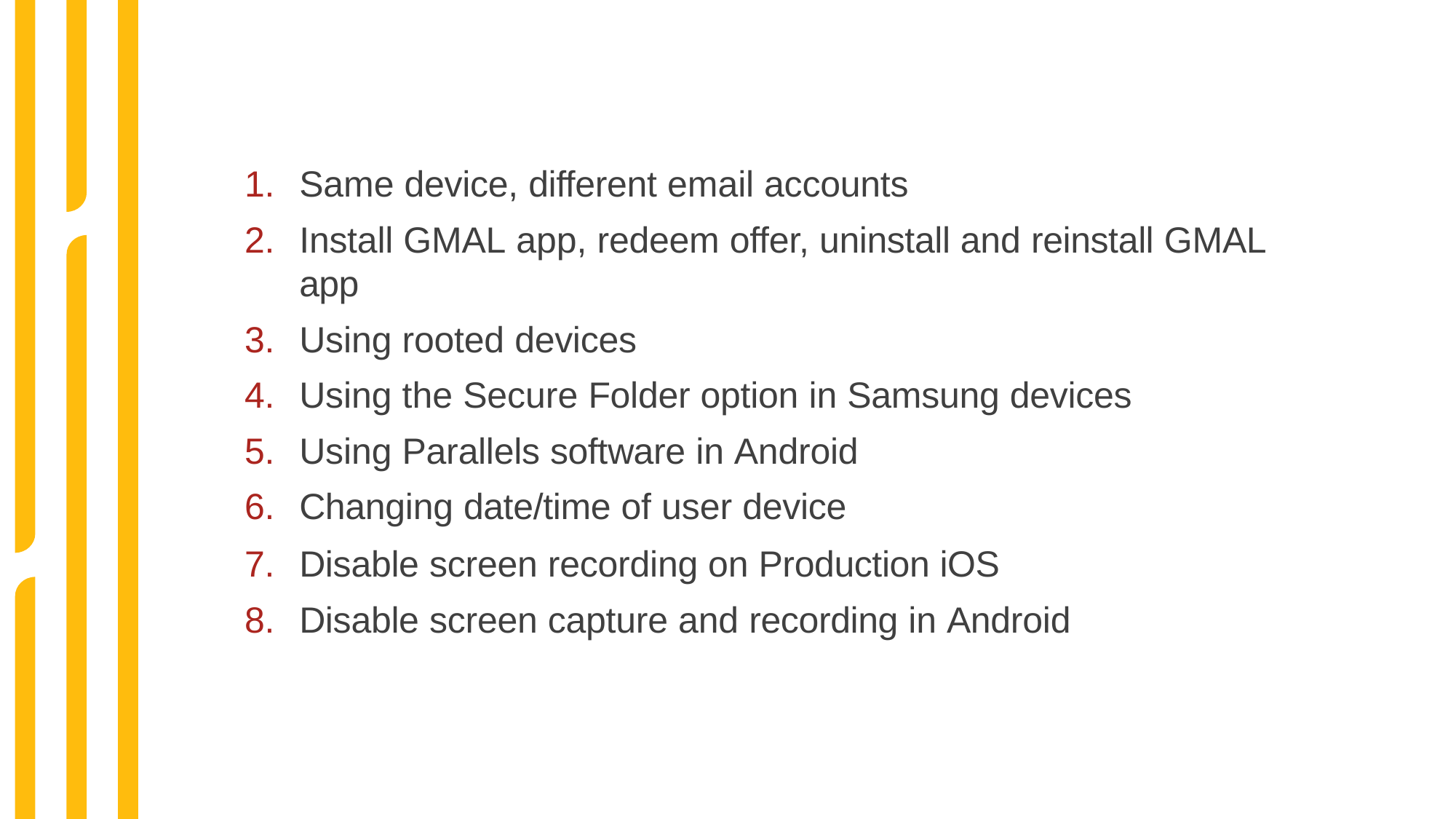

Same device, different email accounts
Install GMAL app, redeem offer, uninstall and reinstall GMAL app
Using rooted devices
Using the Secure Folder option in Samsung devices
Using Parallels software in Android
Changing date/time of user device
Disable screen recording on Production iOS
Disable screen capture and recording in Android